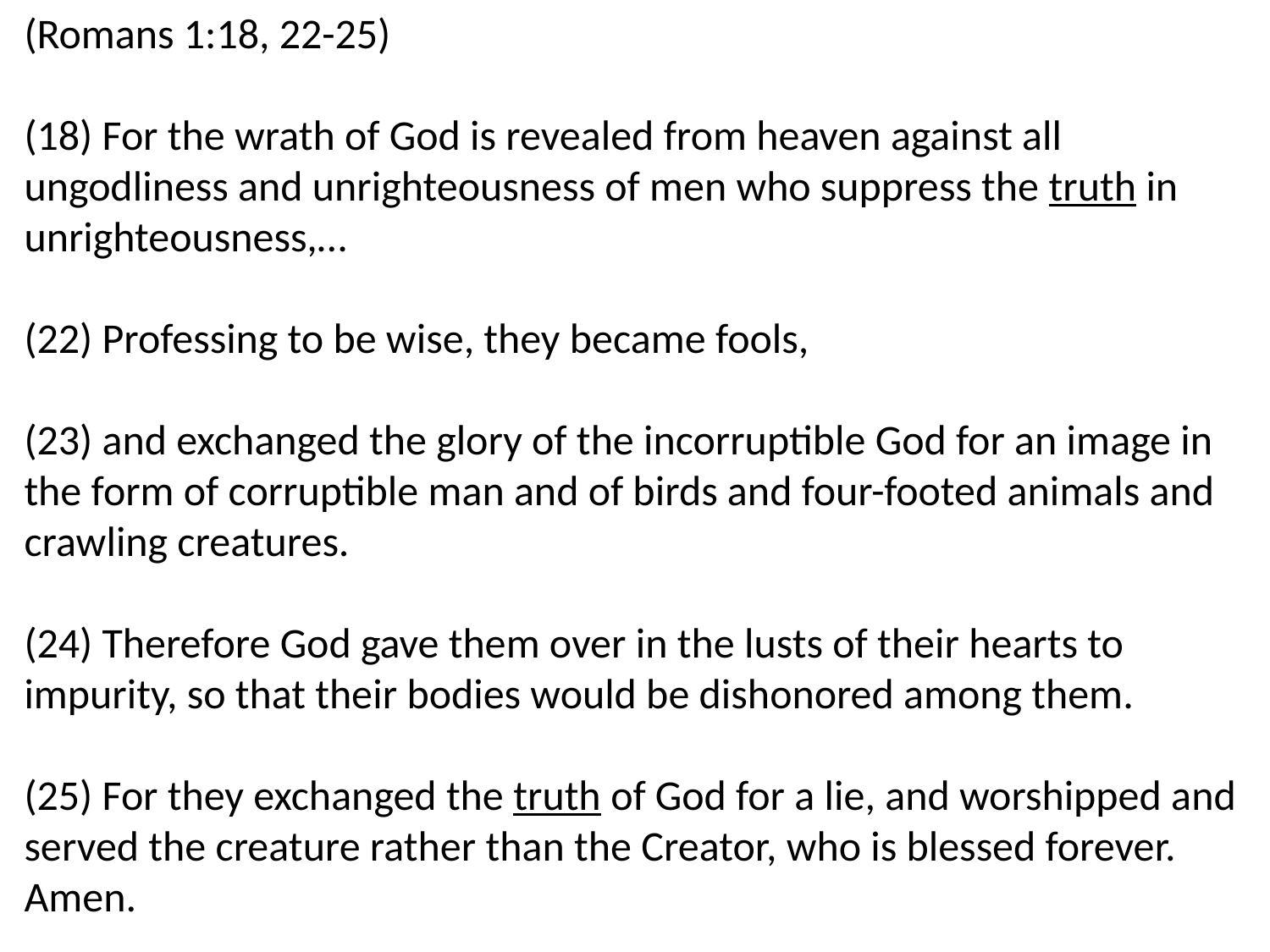

(Romans 1:18, 22-25)

(18) For the wrath of God is revealed from heaven against all ungodliness and unrighteousness of men who suppress the truth in unrighteousness,…

(22) Professing to be wise, they became fools,

(23) and exchanged the glory of the incorruptible God for an image in the form of corruptible man and of birds and four-footed animals and crawling creatures.

(24) Therefore God gave them over in the lusts of their hearts to impurity, so that their bodies would be dishonored among them.

(25) For they exchanged the truth of God for a lie, and worshipped and served the creature rather than the Creator, who is blessed forever.  Amen.